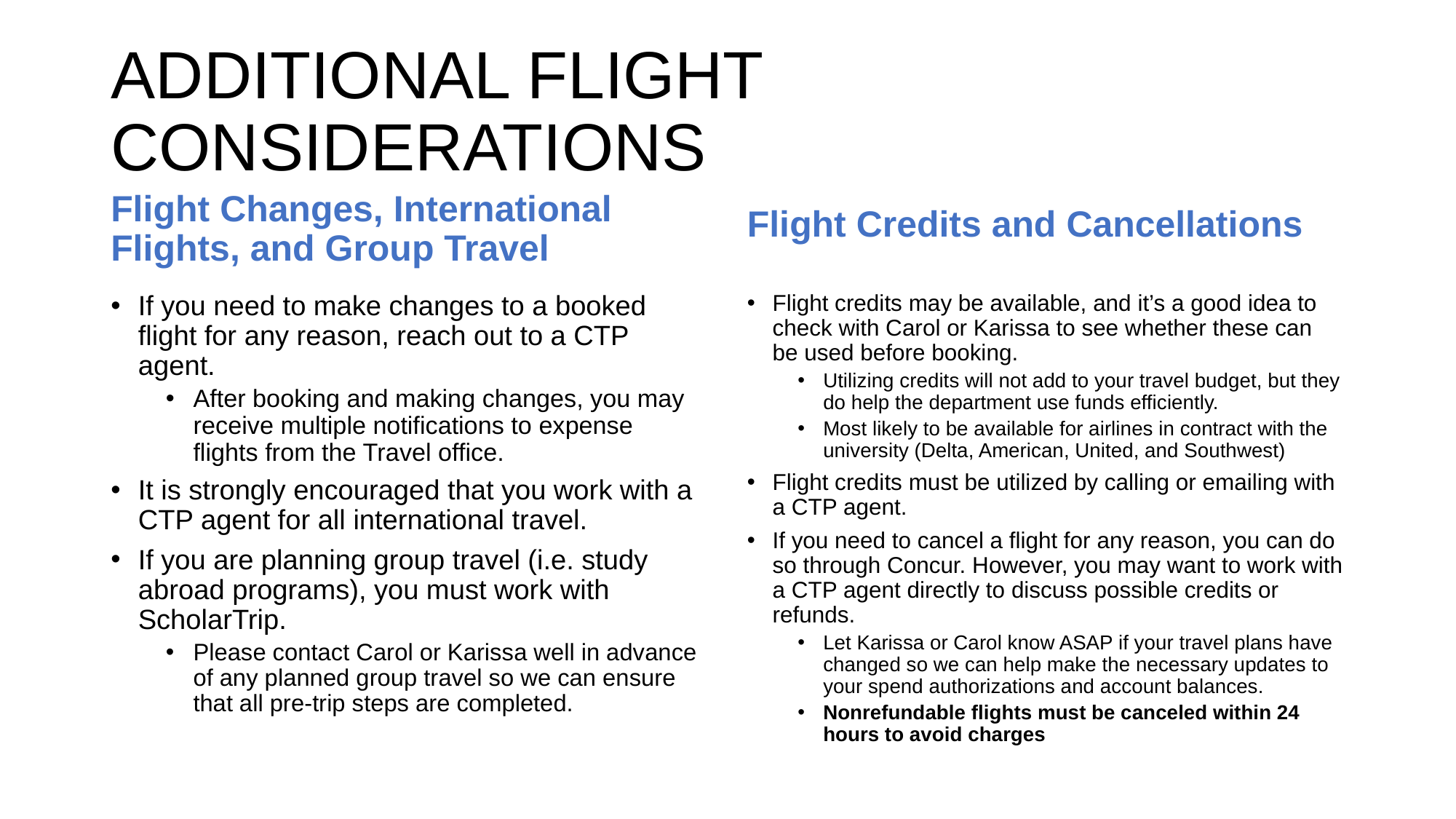

# ADDITIONAL FLIGHT CONSIDERATIONS
Flight Changes, International Flights, and Group Travel
Flight Credits and Cancellations
Flight credits may be available, and it’s a good idea to check with Carol or Karissa to see whether these can be used before booking.
Utilizing credits will not add to your travel budget, but they do help the department use funds efficiently.
Most likely to be available for airlines in contract with the university (Delta, American, United, and Southwest)
Flight credits must be utilized by calling or emailing with a CTP agent.
If you need to cancel a flight for any reason, you can do so through Concur. However, you may want to work with a CTP agent directly to discuss possible credits or refunds.
Let Karissa or Carol know ASAP if your travel plans have changed so we can help make the necessary updates to your spend authorizations and account balances.
Nonrefundable flights must be canceled within 24 hours to avoid charges

If you need to make changes to a booked flight for any reason, reach out to a CTP agent.
After booking and making changes, you may receive multiple notifications to expense flights from the Travel office.
It is strongly encouraged that you work with a CTP agent for all international travel.
If you are planning group travel (i.e. study abroad programs), you must work with ScholarTrip.
Please contact Carol or Karissa well in advance of any planned group travel so we can ensure that all pre-trip steps are completed.